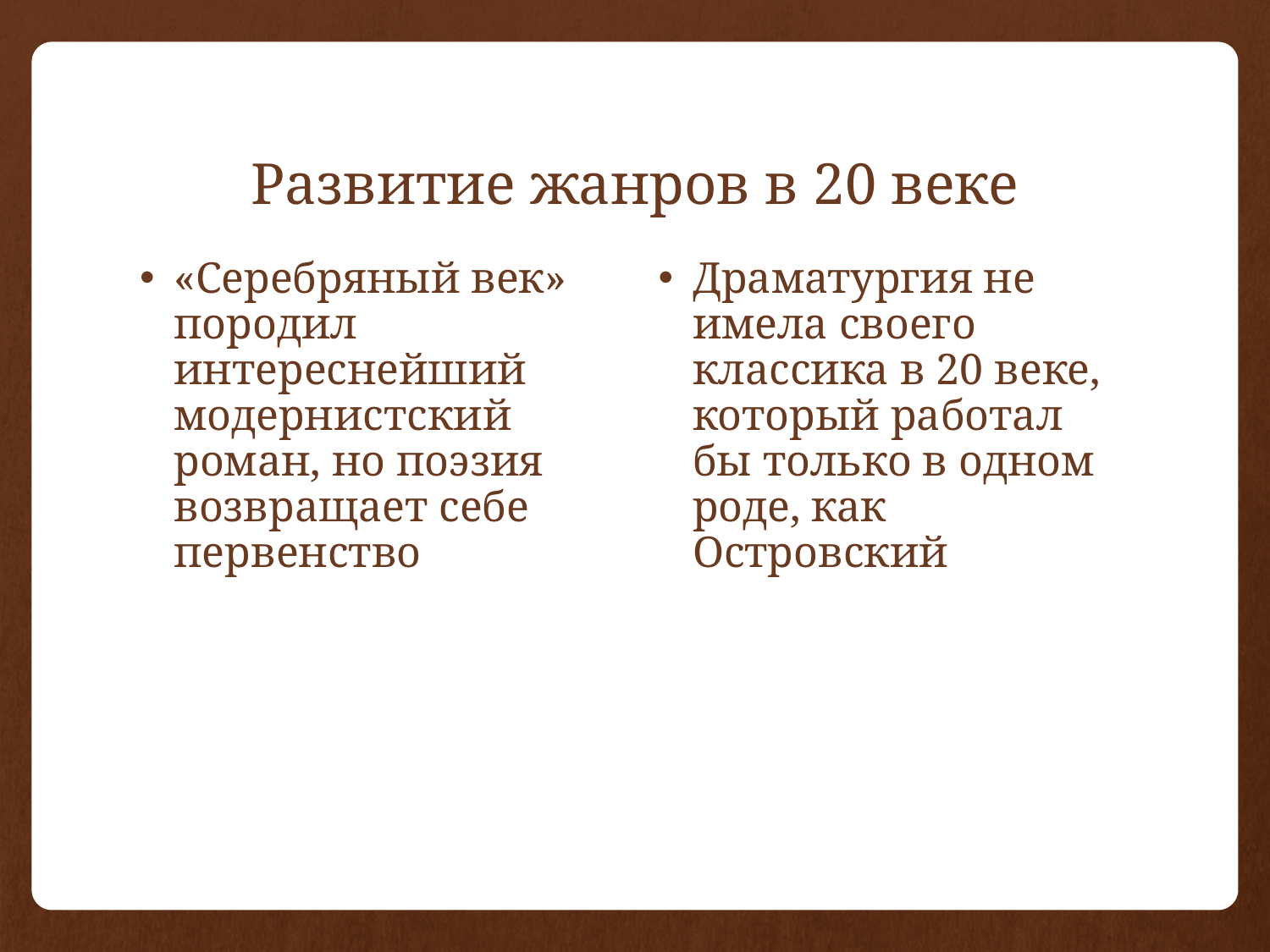

# Развитие жанров в 20 веке
«Серебряный век» породил интереснейший модернистский роман, но поэзия возвращает себе первенство
Драматургия не имела своего классика в 20 веке, который работал бы только в одном роде, как Островский